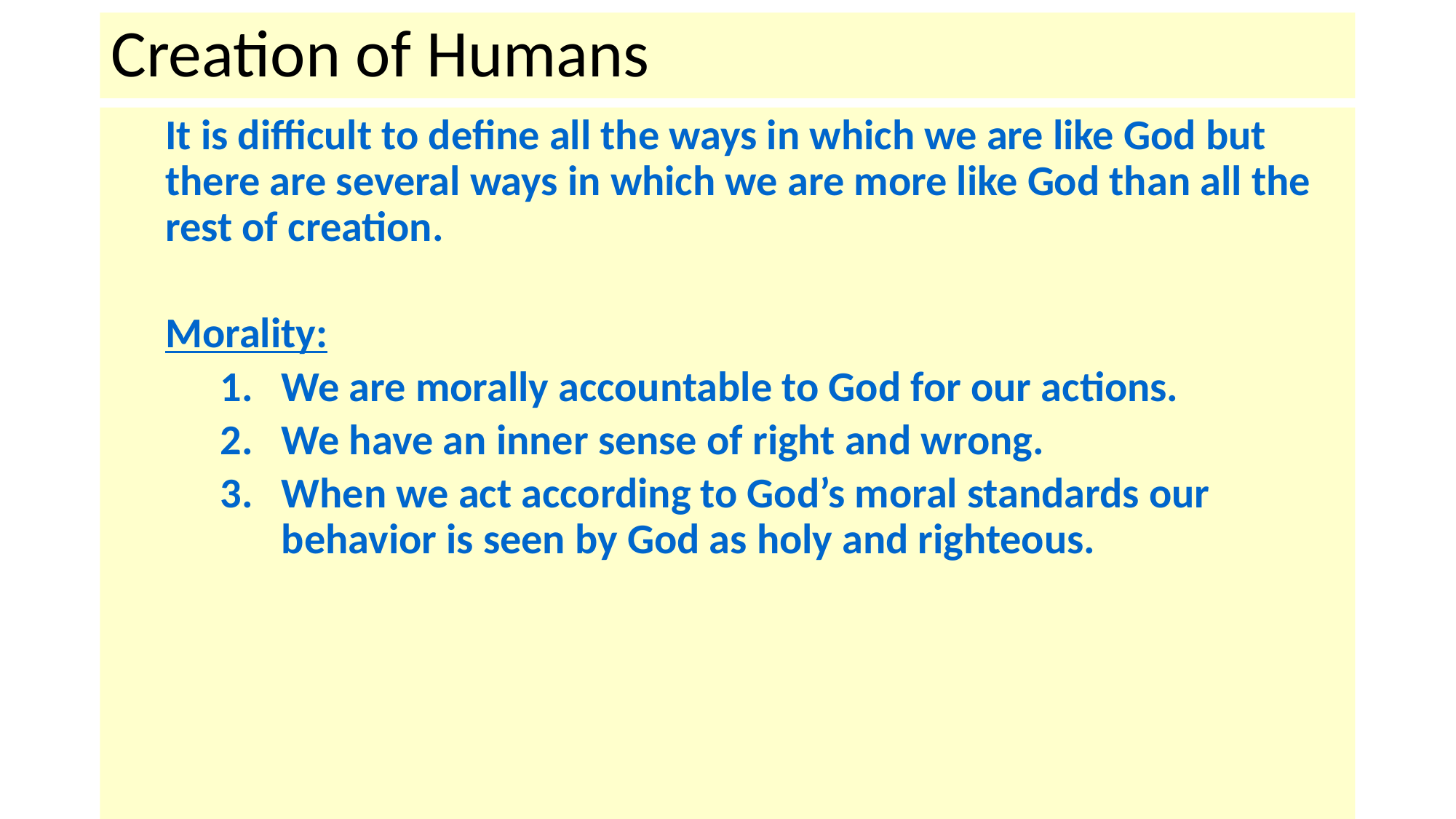

# Creation of Humans
It is difficult to define all the ways in which we are like God but there are several ways in which we are more like God than all the rest of creation.

Morality:
We are morally accountable to God for our actions.
We have an inner sense of right and wrong.
When we act according to God’s moral standards our behavior is seen by God as holy and righteous.